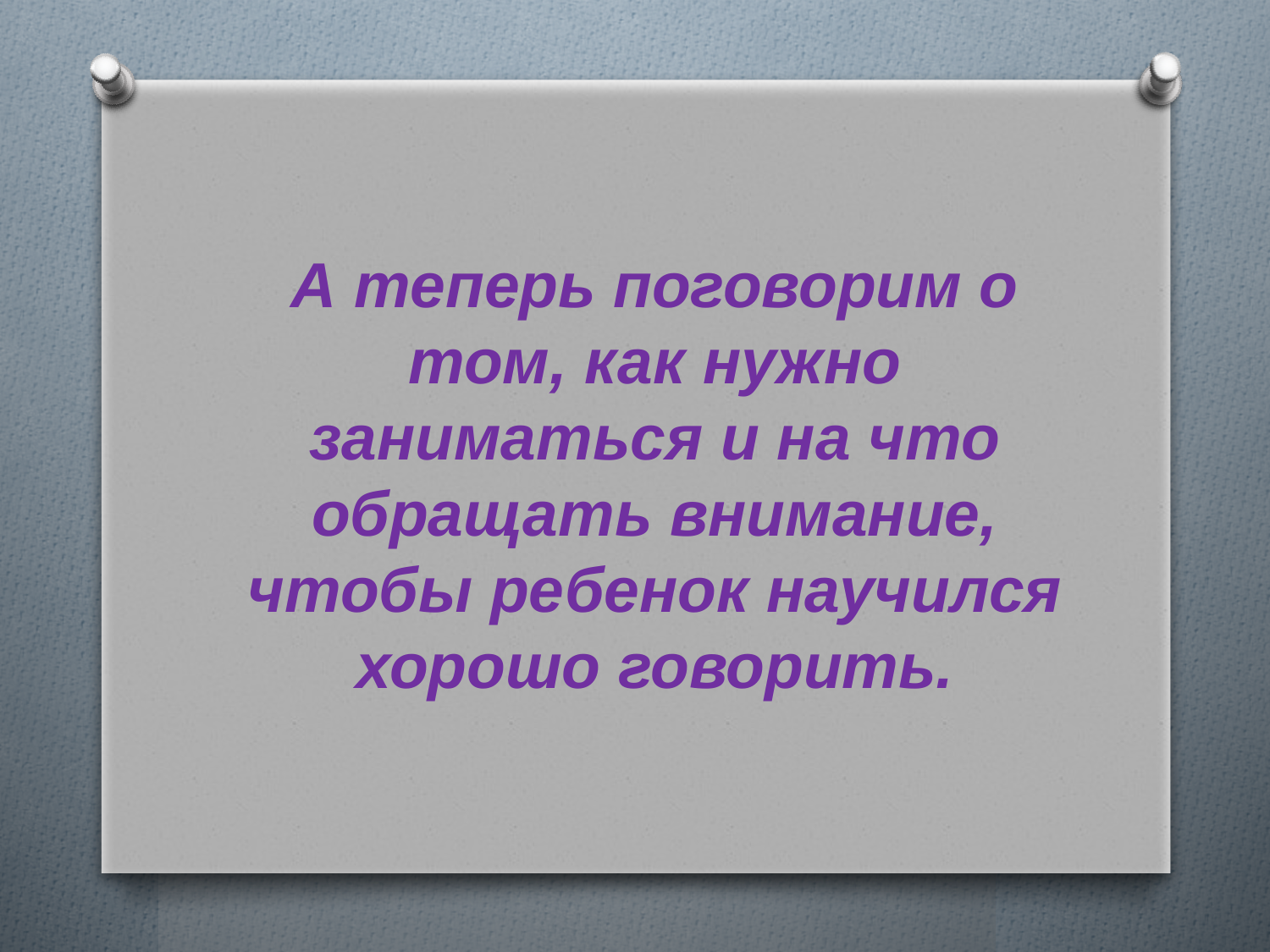

# А теперь поговорим о том, как нужно заниматься и на что обращать внимание, чтобы ребенок научился хорошо говорить.